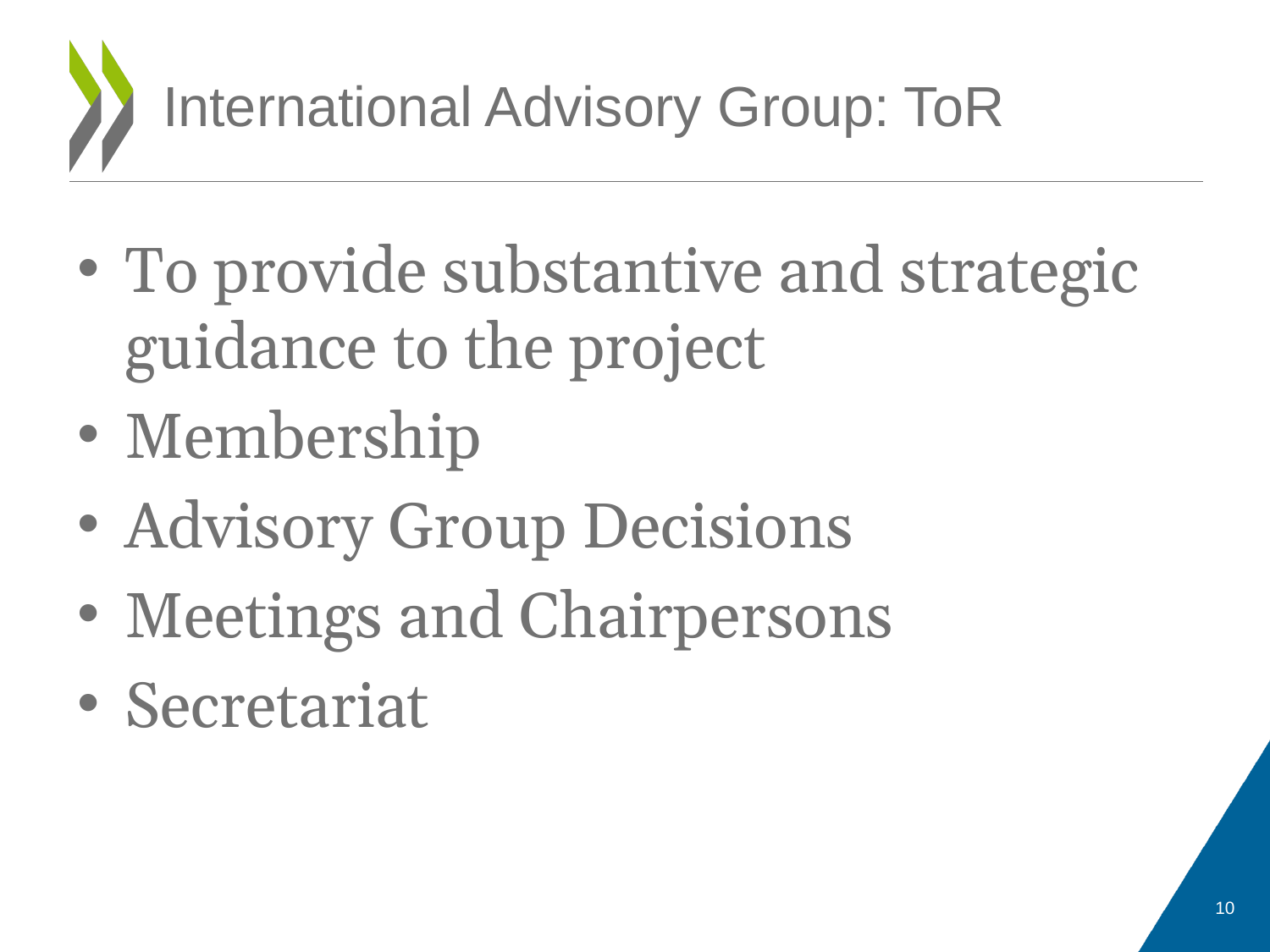

# International Advisory Group: ToR
To provide substantive and strategic guidance to the project
Membership
Advisory Group Decisions
Meetings and Chairpersons
Secretariat

10